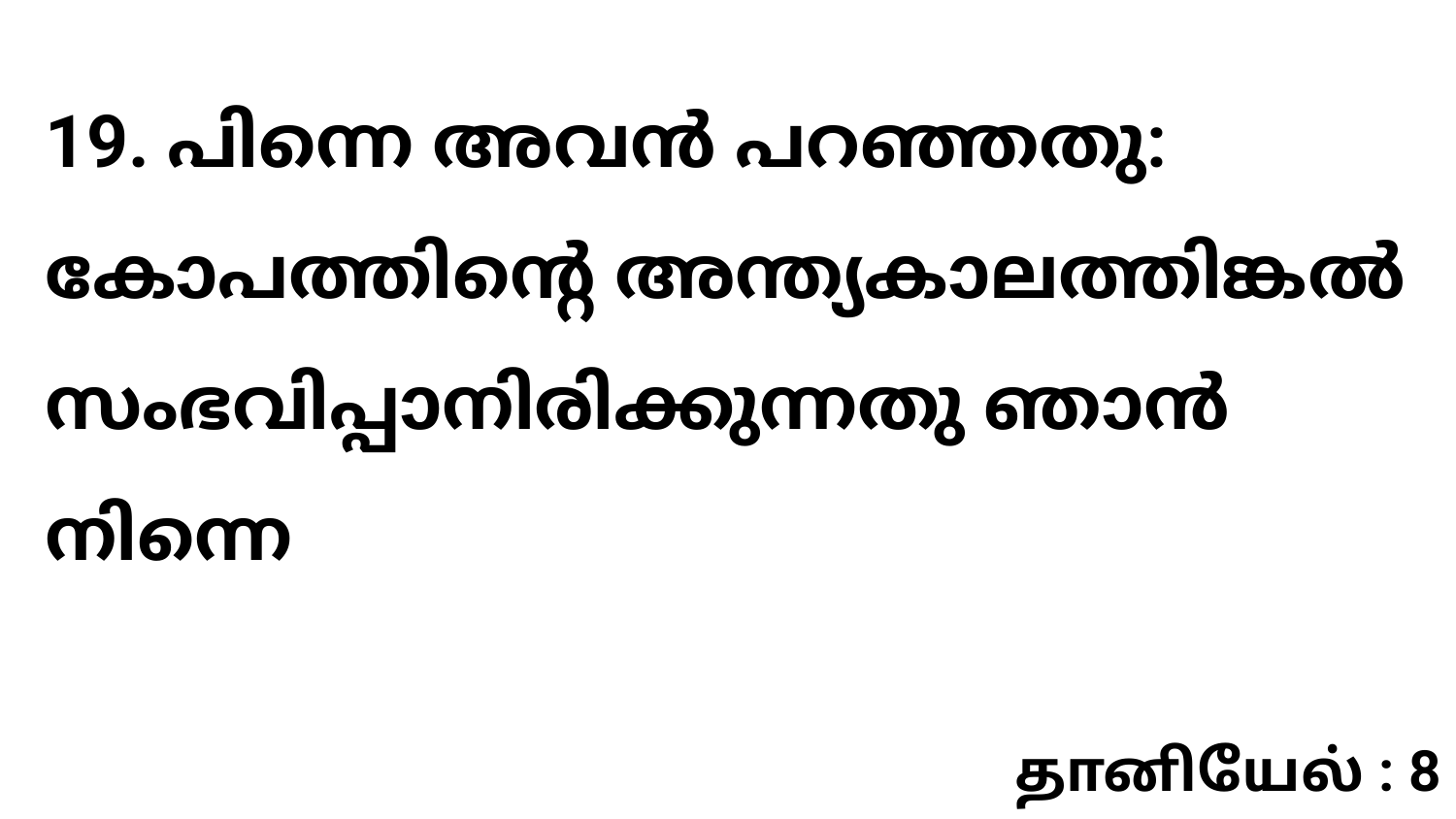

19. പിന്നെ അവൻ പറഞ്ഞതു: കോപത്തിന്റെ അന്ത്യകാലത്തിങ്കൽ സംഭവിപ്പാനിരിക്കുന്നതു ഞാൻ നിന്നെ
தானியேல் : 8